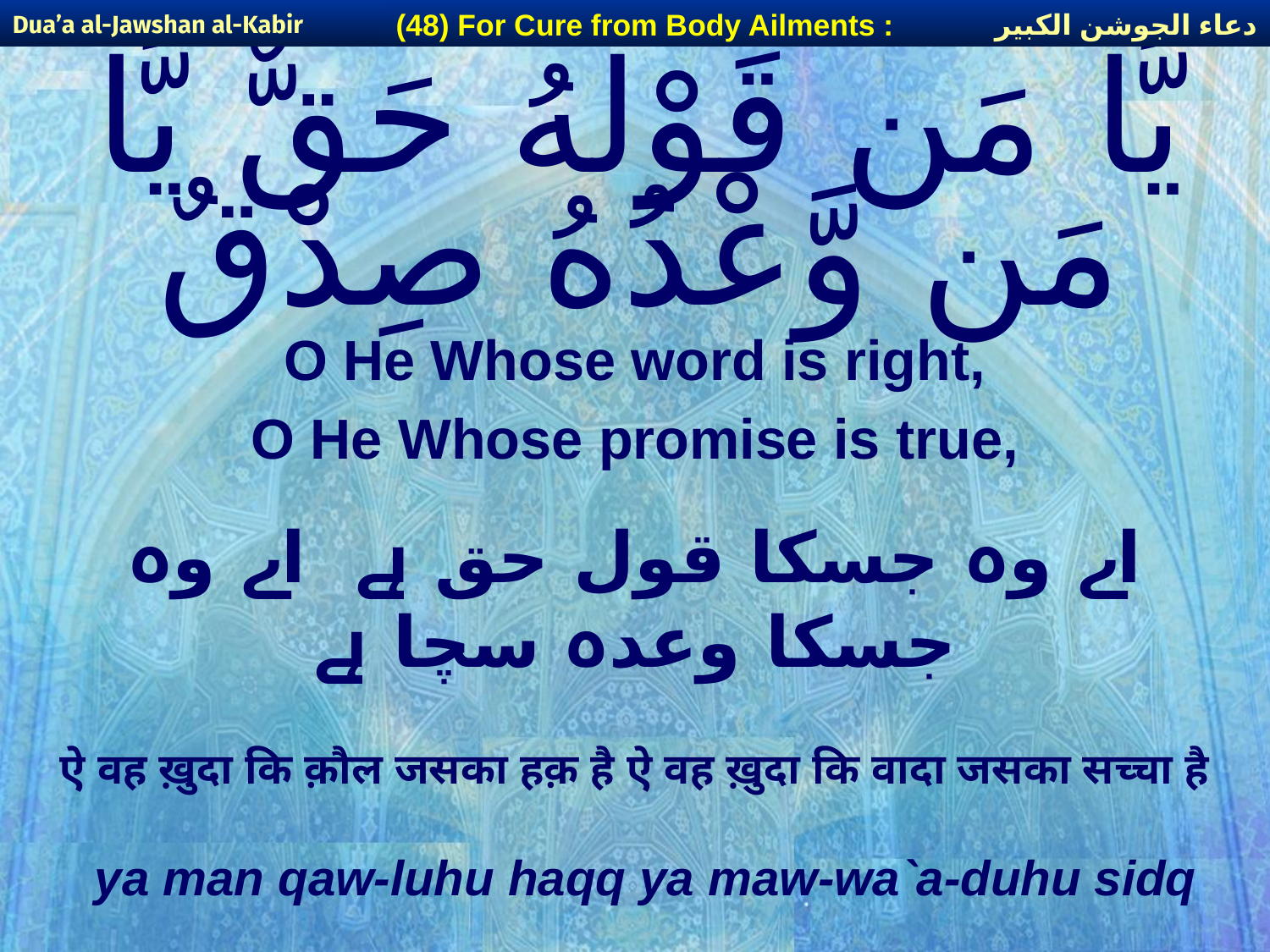

دعاء الجوشن الكبير
(48) For Cure from Body Ailments :
Dua’a al-Jawshan al-Kabir
# يَّا مَن قَوْلُهُ حَقٌّ يَّا مَن وَّعْدُهُ صِدْقٌ
O He Whose word is right,
O He Whose promise is true,
اے وہ جسکا قول حق ہے  اے وہ جسکا وعدہ سچا ہے
ऐ वह ख़ुदा कि क़ौल जसका हक़ है ऐ वह ख़ुदा कि वादा जसका सच्चा है
ya man qaw-luhu haqq ya maw-wa`a-duhu sidq